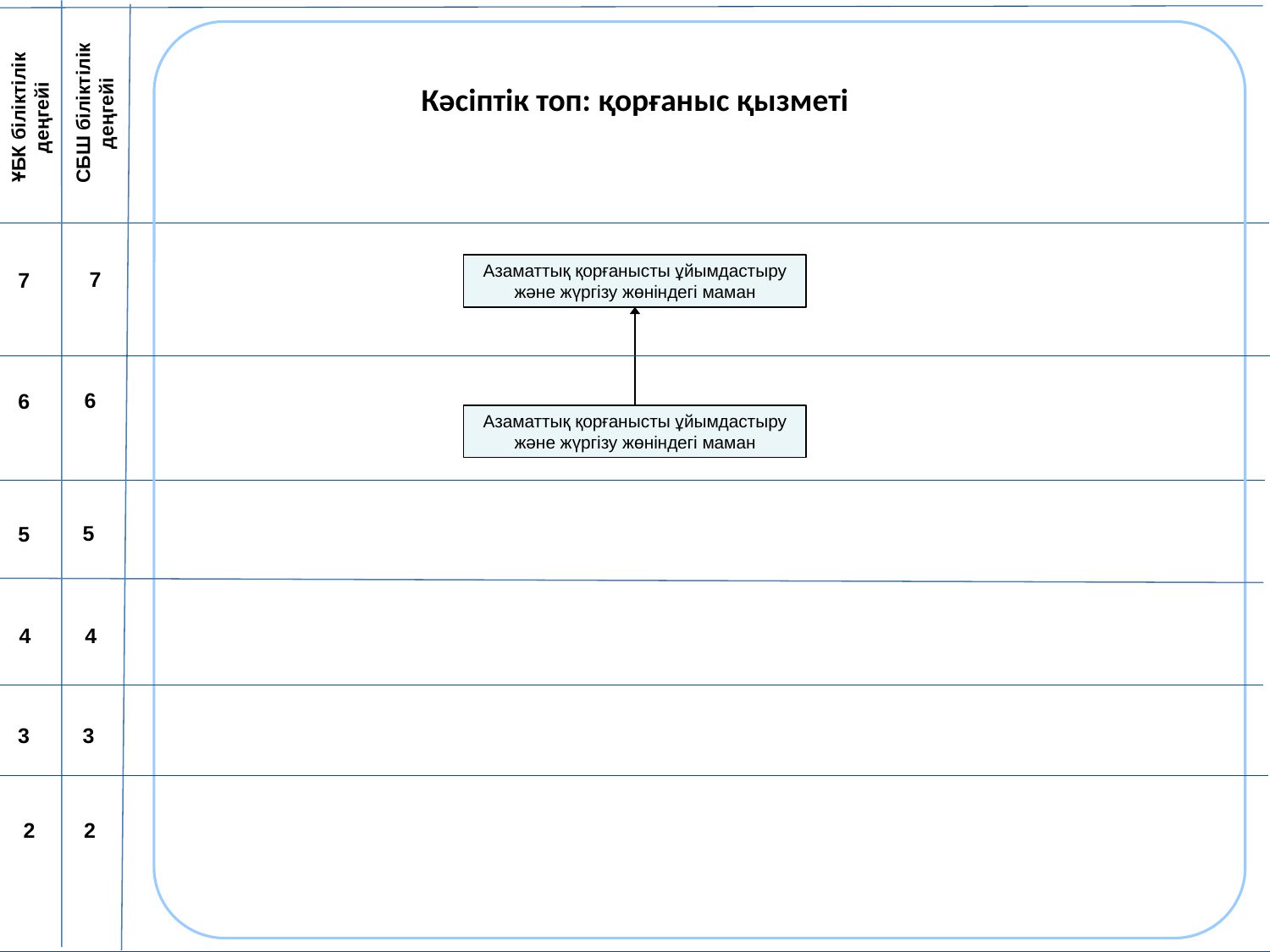

ҰБК біліктілік деңгейі
СБШ біліктілік деңгейі

Кәсіптік топ: қорғаныс қызметі
Азаматтық қорғанысты ұйымдастыру және жүргізу жөніндегі маман
7
7
6
6
Азаматтық қорғанысты ұйымдастыру және жүргізу жөніндегі маман
5
5
4
4
3
3
2
2